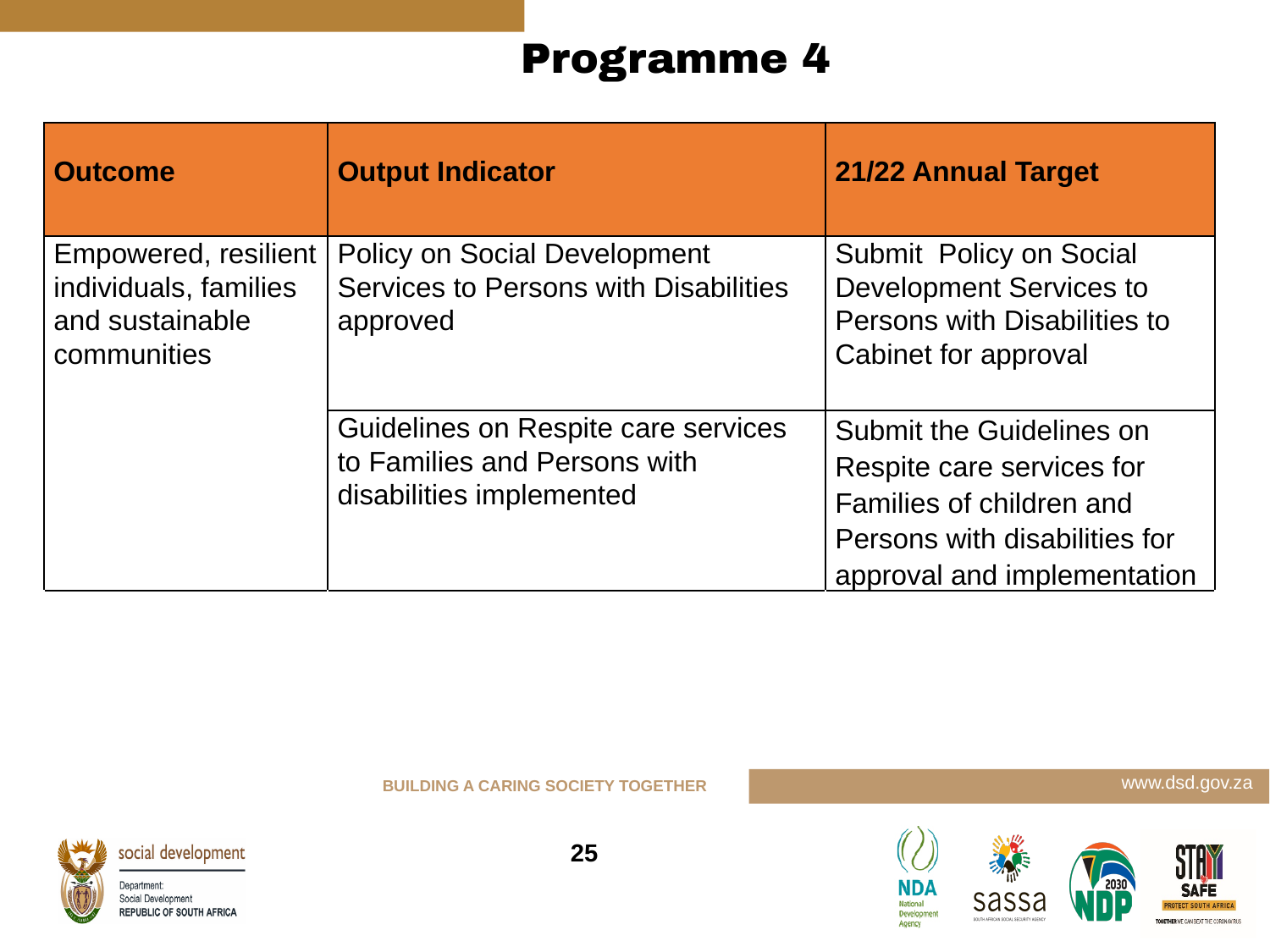

Programme 4
| Outcome | Output Indicator | 21/22 Annual Target |
| --- | --- | --- |
| Empowered, resilient individuals, families and sustainable communities | Policy on Social Development Services to Persons with Disabilities approved | Submit Policy on Social Development Services to Persons with Disabilities to Cabinet for approval |
|  | Guidelines on Respite care services to Families and Persons with disabilities implemented | Submit the Guidelines on Respite care services for Families of children and Persons with disabilities for approval and implementation |
|  |  |  |
25